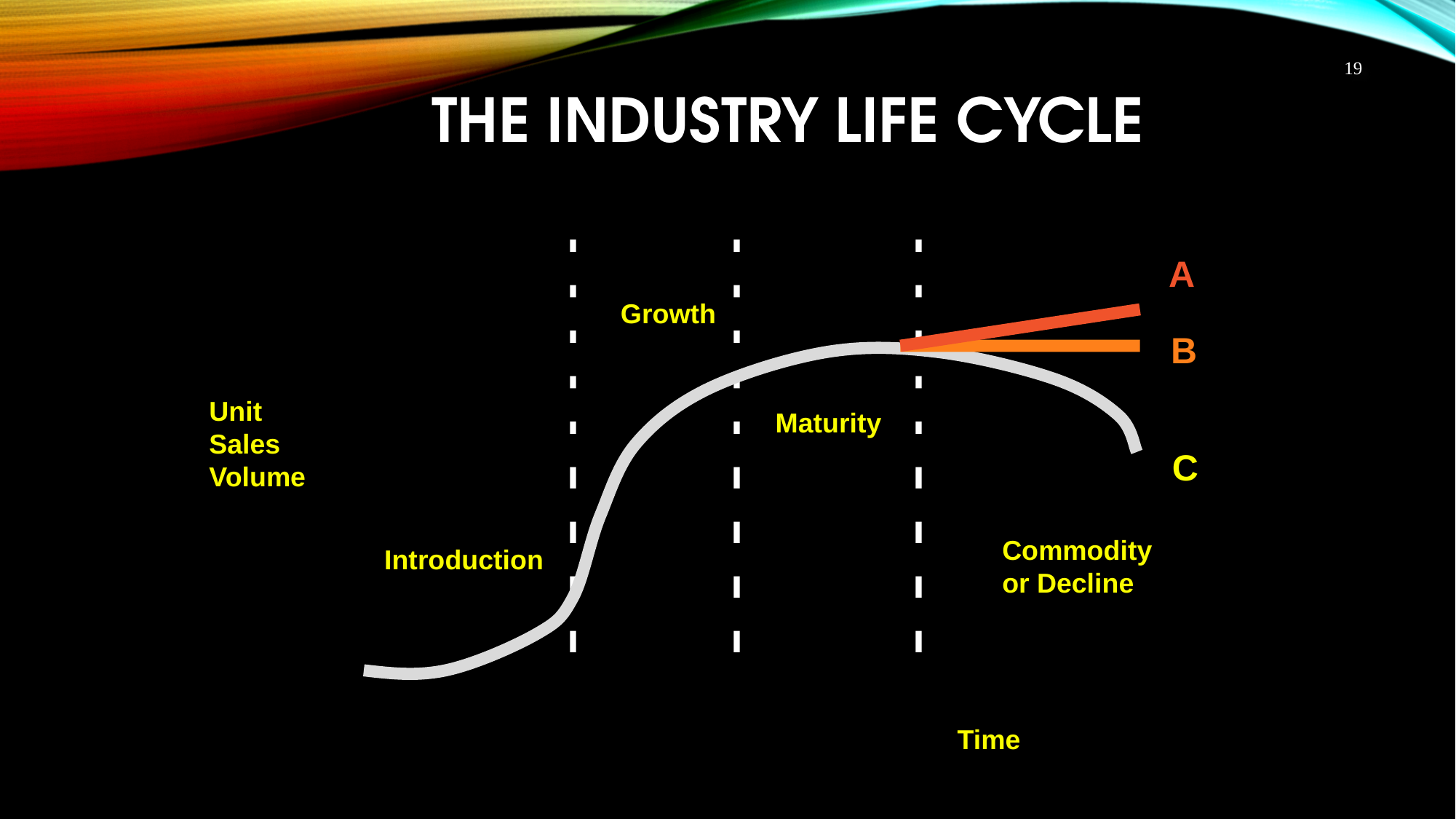

# The Industry Life Cycle

A
Growth

B

Unit Sales Volume
Maturity
C
Commodity or Decline
Introduction

Time
19